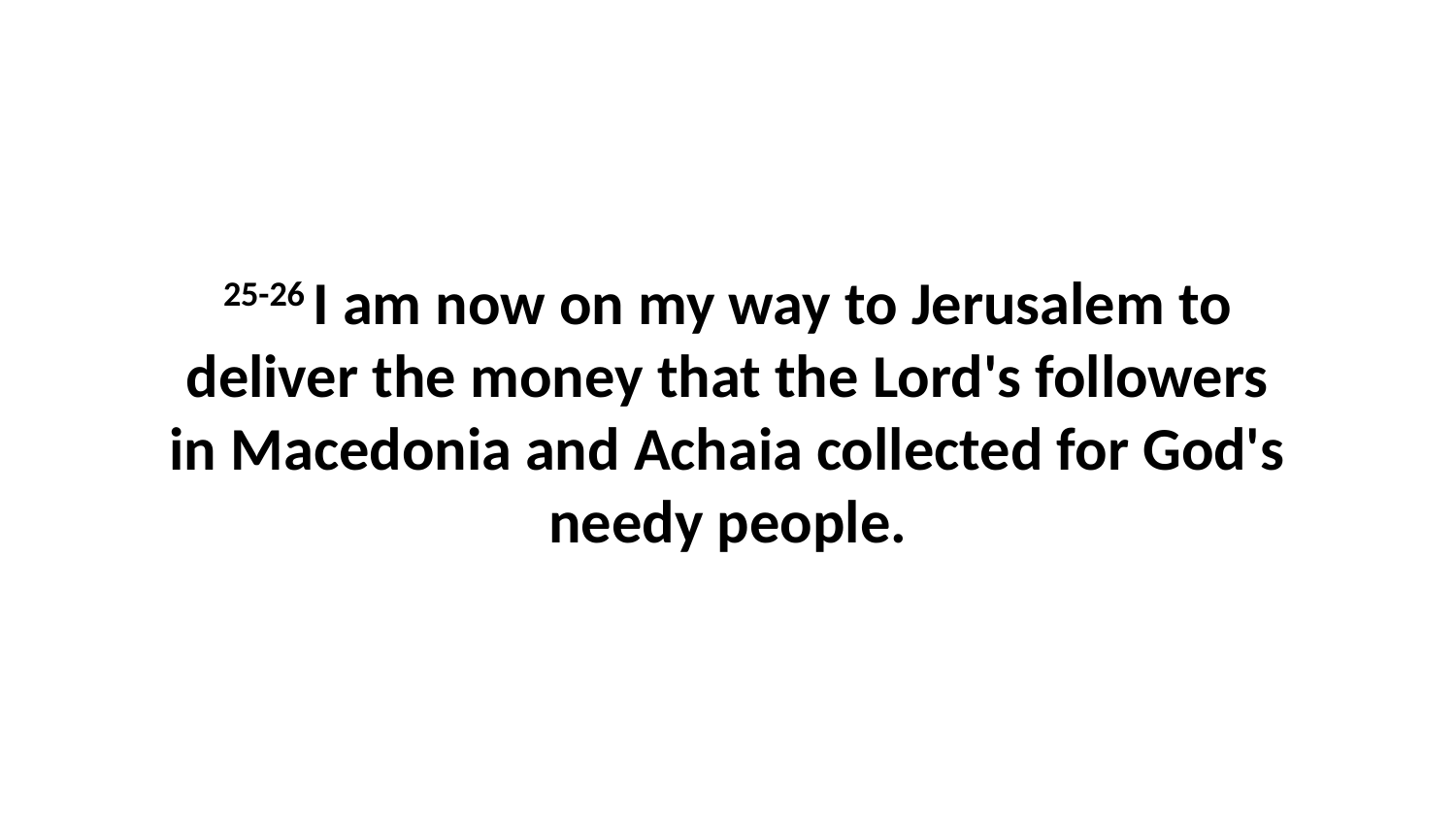

25-26 I am now on my way to Jerusalem to deliver the money that the Lord's followers in Macedonia and Achaia collected for God's needy people.